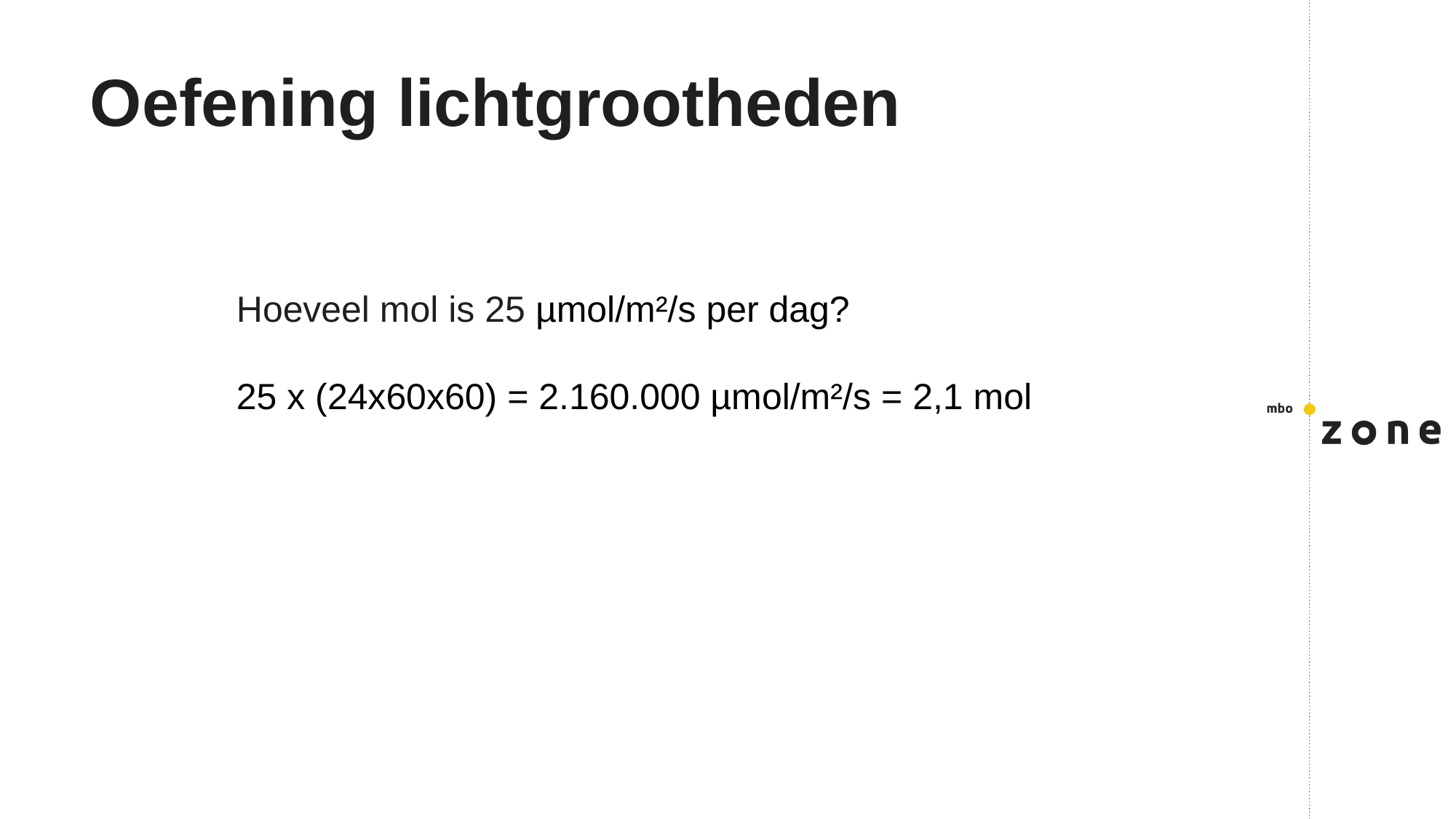

# Oefening lichtgrootheden
Hoeveel mol is 25 µmol/m²/s per dag?

25 x (24x60x60) = 2.160.000 µmol/m²/s = 2,1 mol